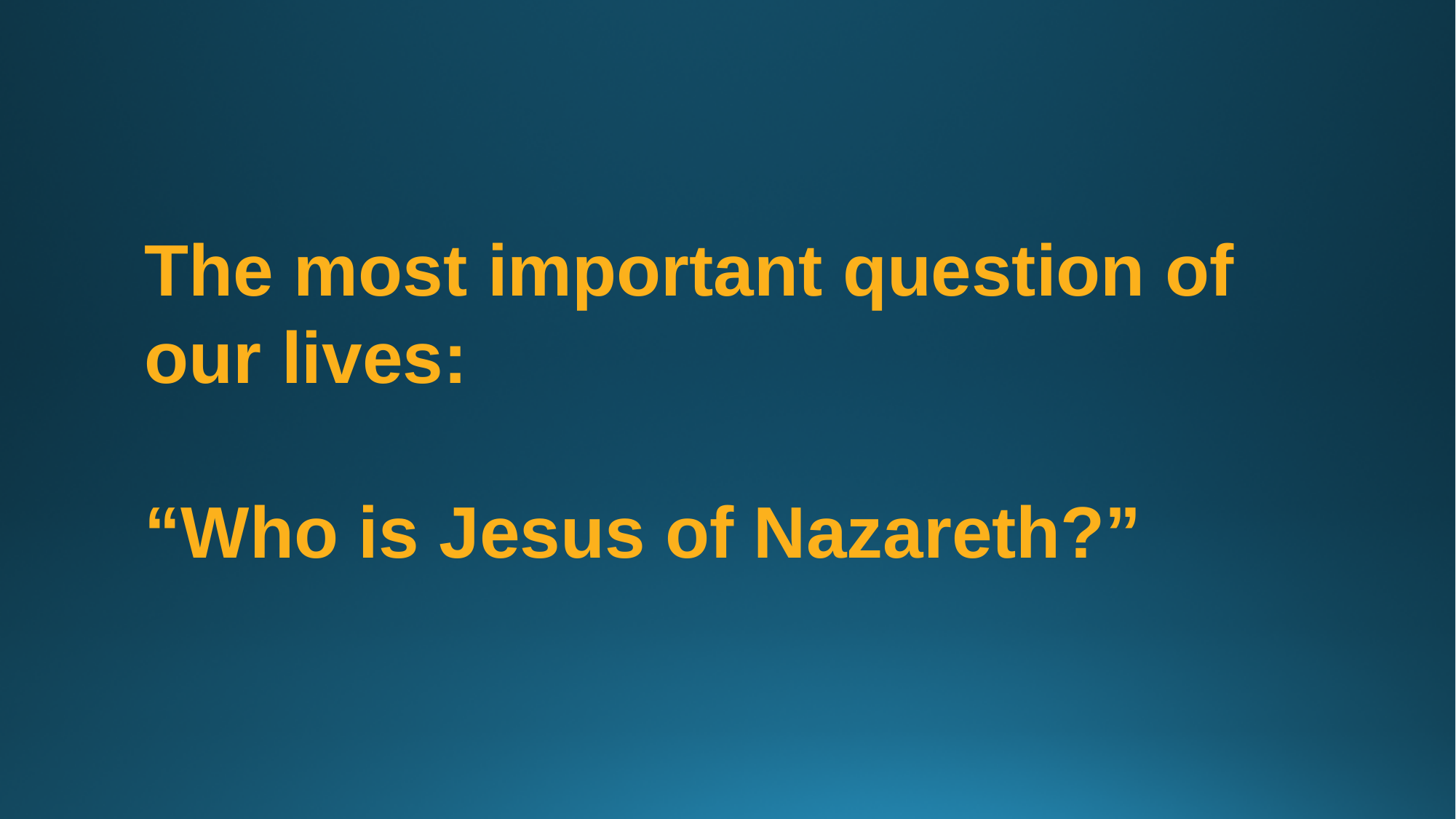

The most important question of our lives:

“Who is Jesus of Nazareth?”